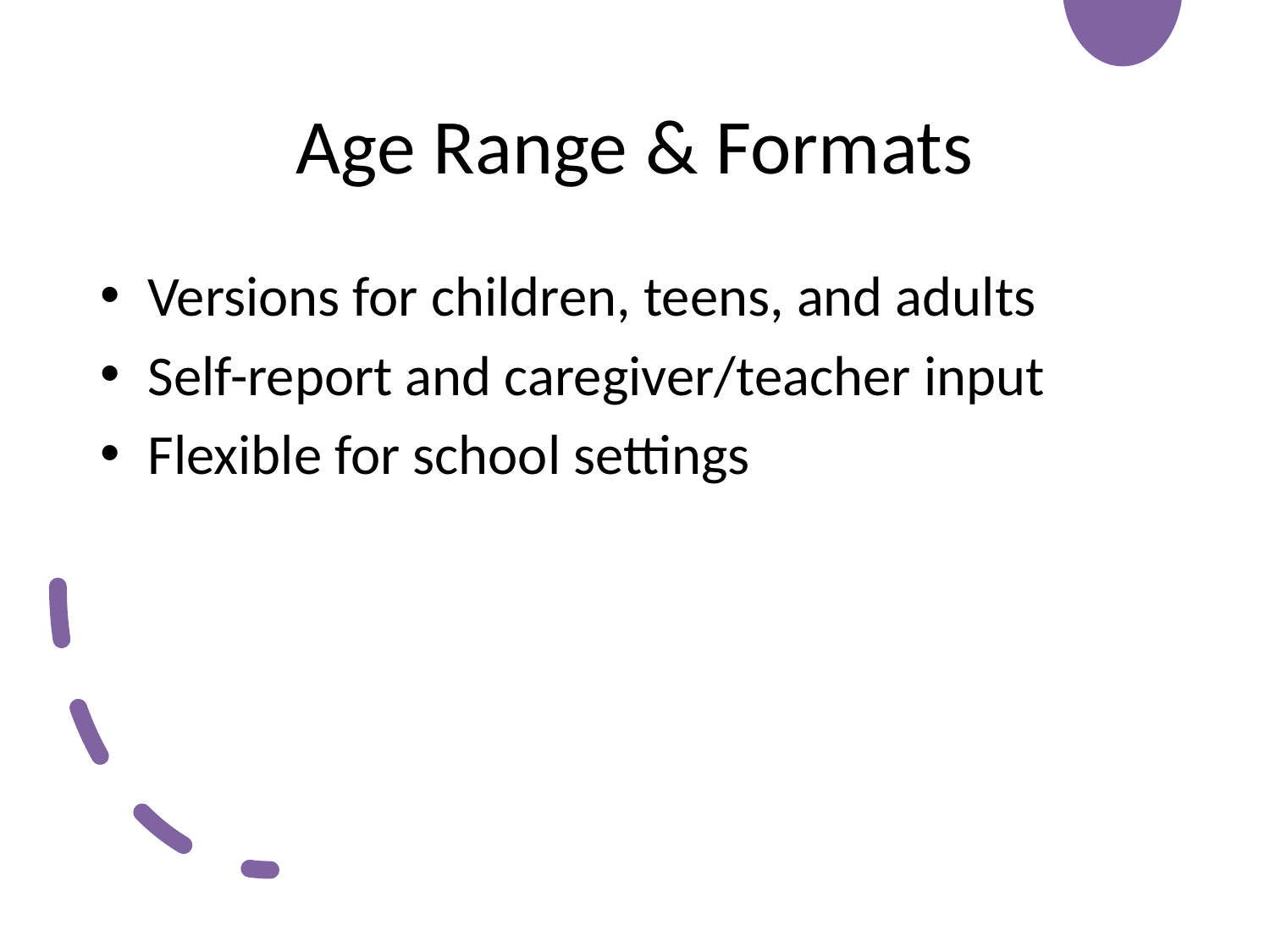

# Age Range & Formats
Versions for children, teens, and adults
Self-report and caregiver/teacher input
Flexible for school settings